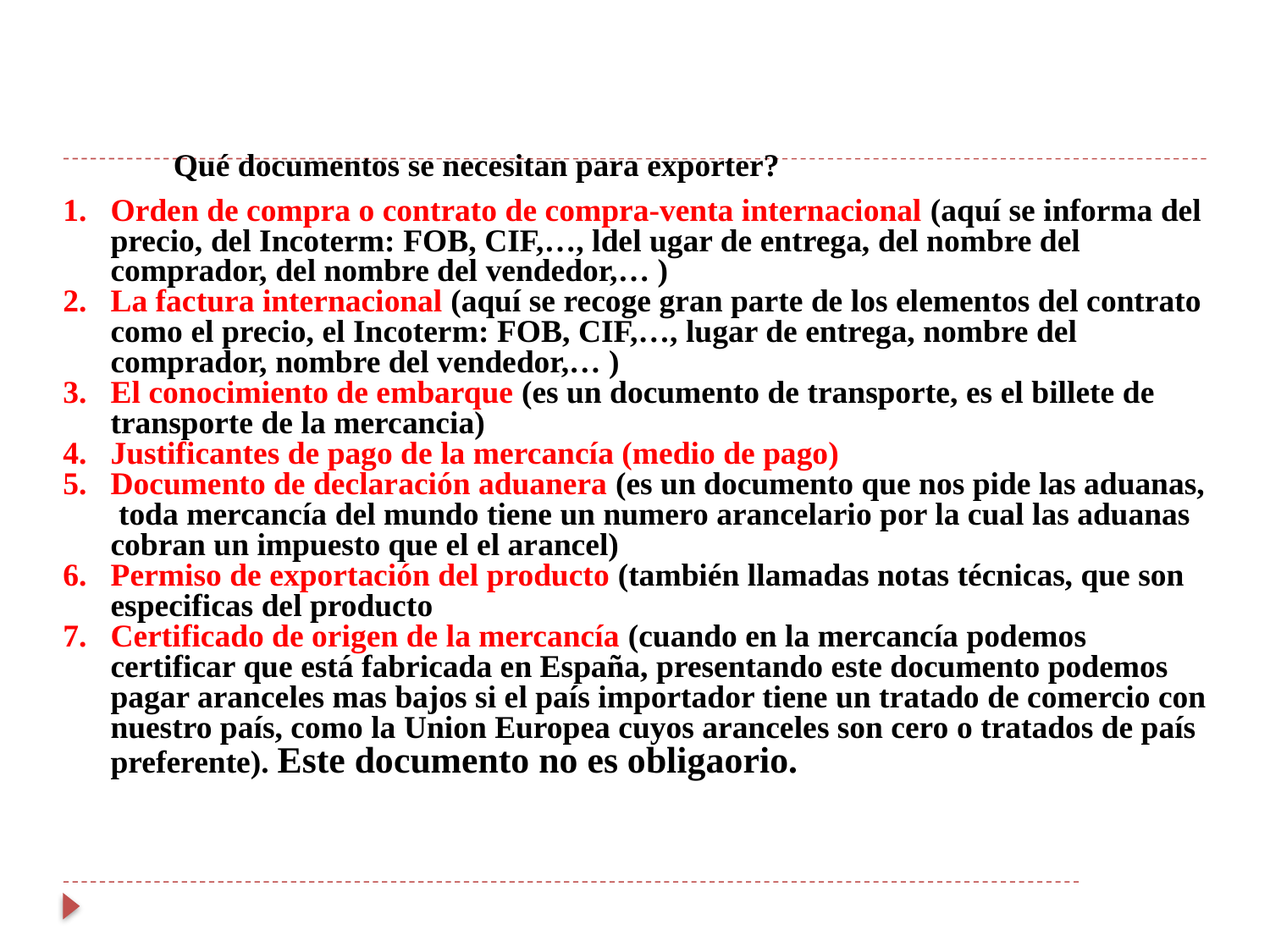

Qué documentos se necesitan para exporter?

Orden de compra o contrato de compra-venta internacional (aquí se informa del precio, del Incoterm: FOB, CIF,…, ldel ugar de entrega, del nombre del comprador, del nombre del vendedor,… )
La factura internacional (aquí se recoge gran parte de los elementos del contrato como el precio, el Incoterm: FOB, CIF,…, lugar de entrega, nombre del comprador, nombre del vendedor,… )
El conocimiento de embarque (es un documento de transporte, es el billete de transporte de la mercancia)
Justificantes de pago de la mercancía (medio de pago)
Documento de declaración aduanera (es un documento que nos pide las aduanas,  toda mercancía del mundo tiene un numero arancelario por la cual las aduanas cobran un impuesto que el el arancel)
Permiso de exportación del producto (también llamadas notas técnicas, que son especificas del producto
Certificado de origen de la mercancía (cuando en la mercancía podemos certificar que está fabricada en España, presentando este documento podemos pagar aranceles mas bajos si el país importador tiene un tratado de comercio con nuestro país, como la Union Europea cuyos aranceles son cero o tratados de país preferente). Este documento no es obligaorio.